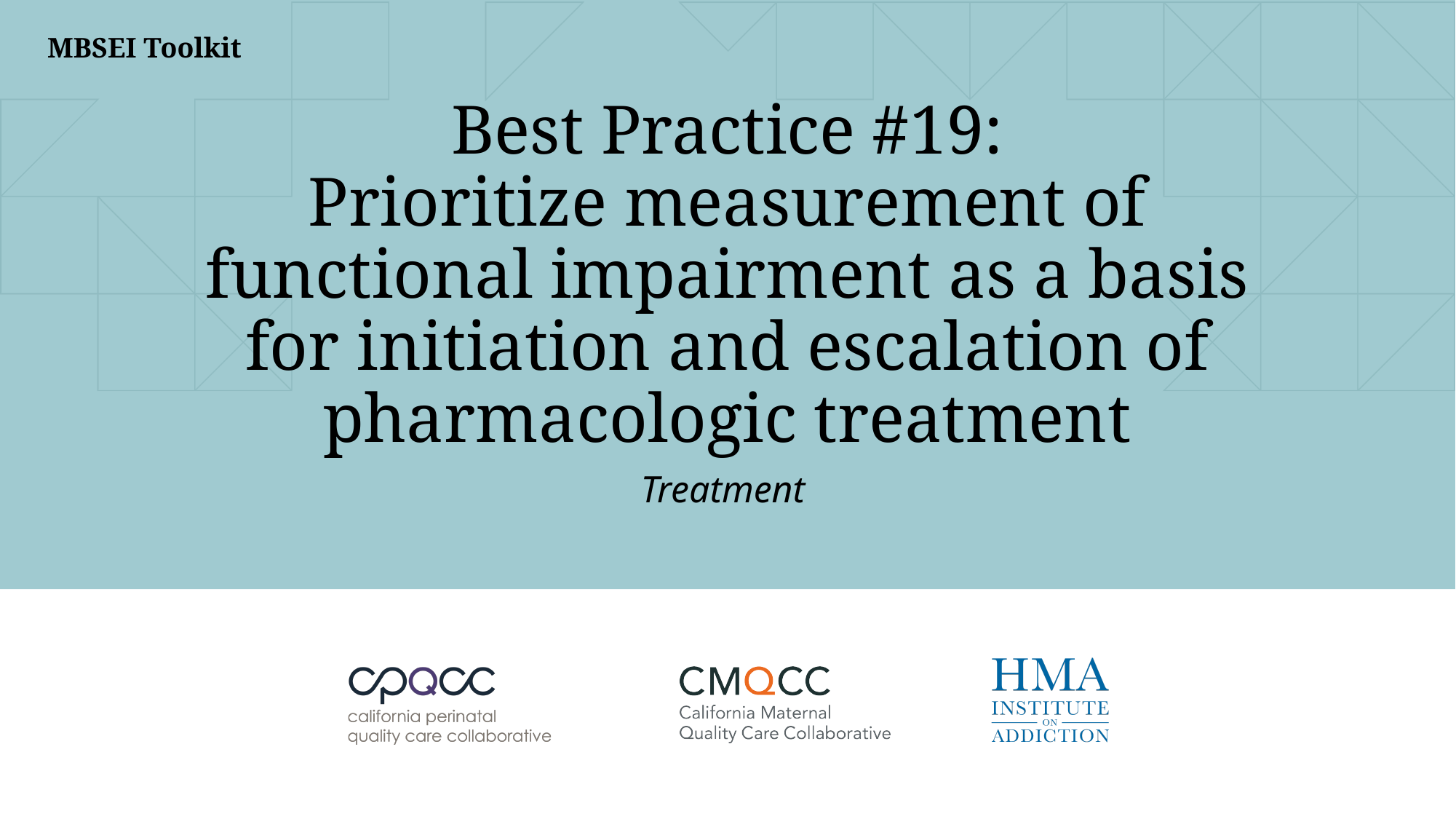

# Best Practice #19: Prioritize measurement of functional impairment as a basis for initiation and escalation of pharmacologic treatment
Treatment